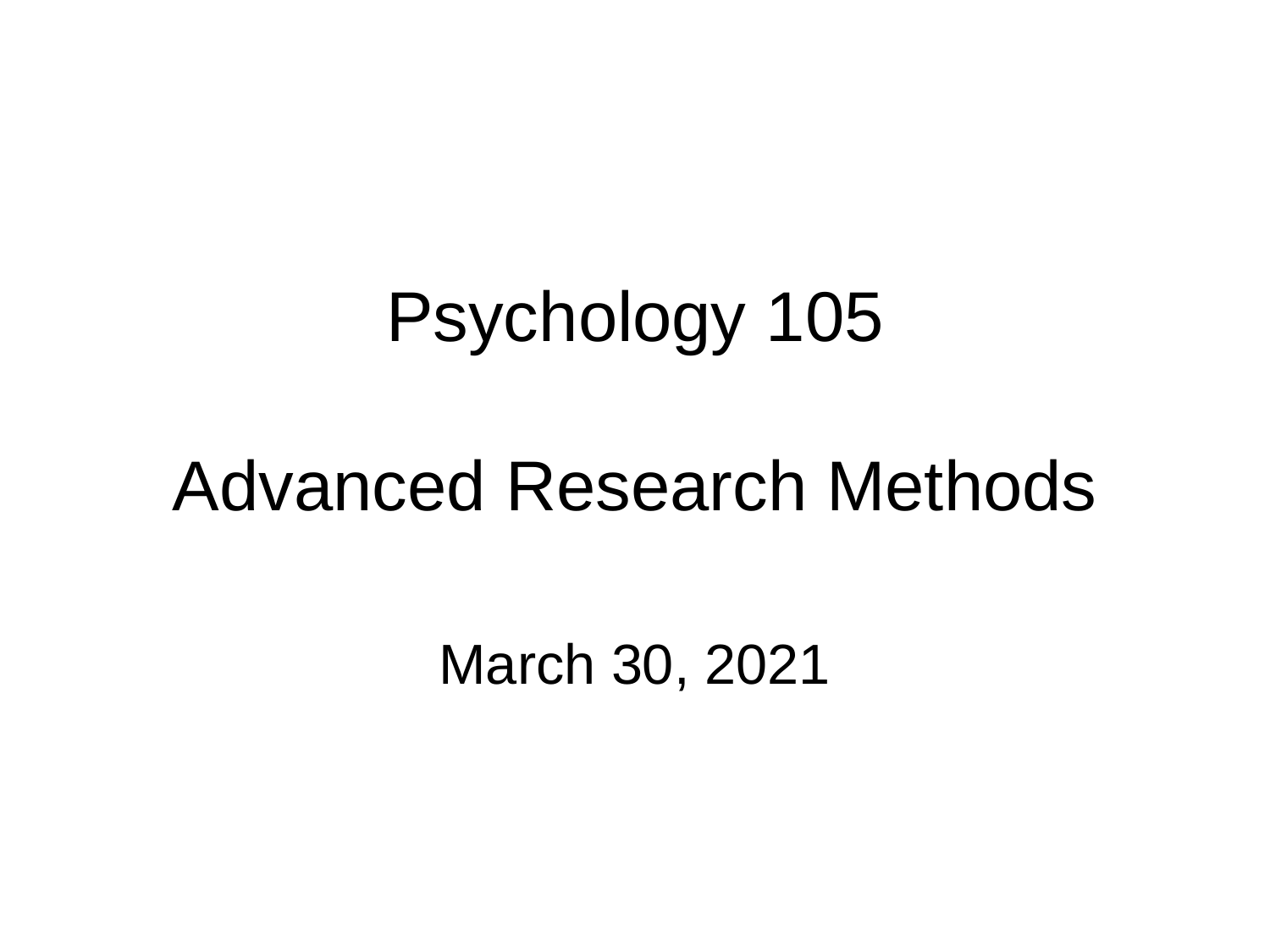

# Psychology 105 Advanced Research Methods

March 30, 2021